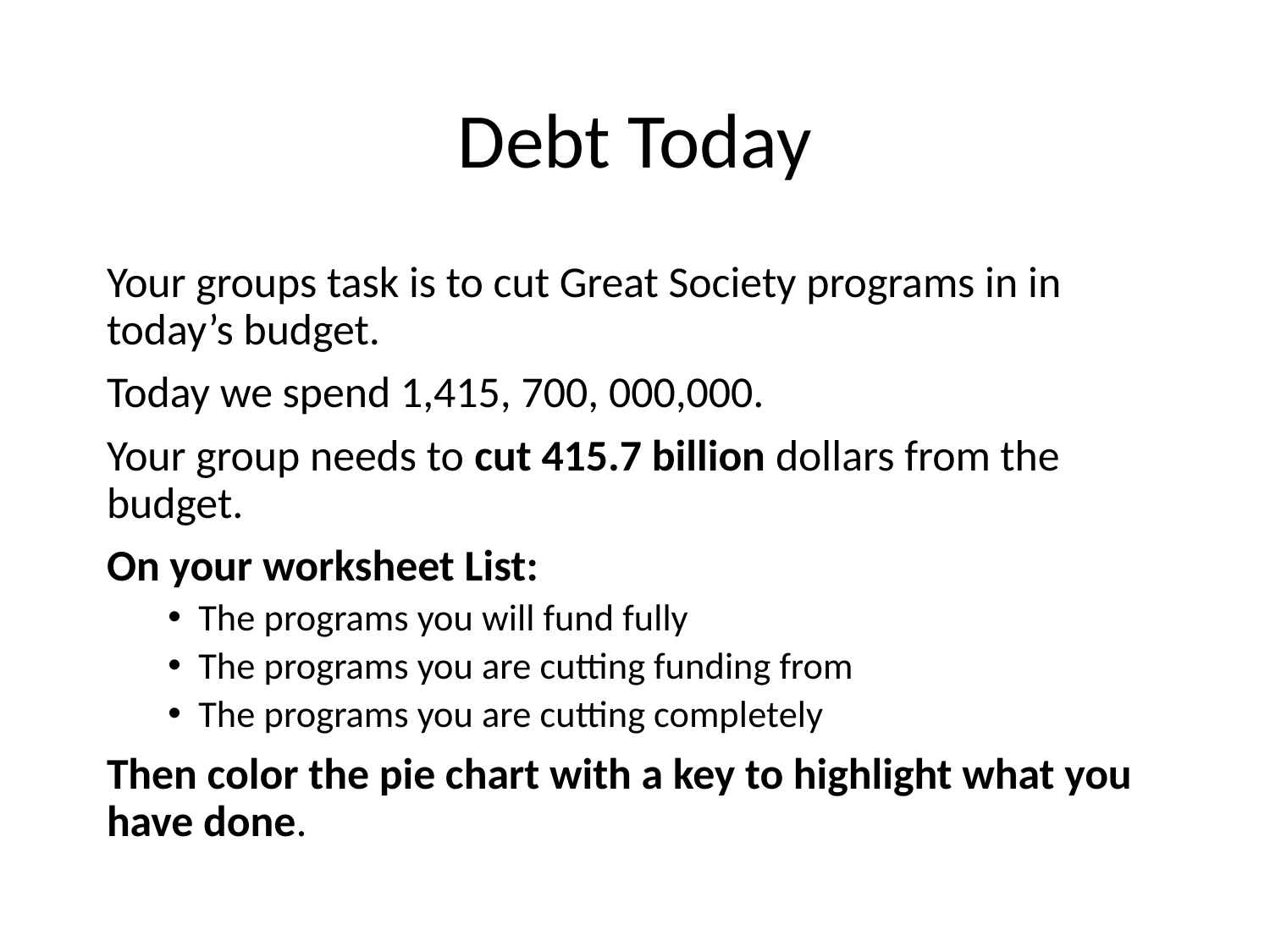

# Debt Today
Your groups task is to cut Great Society programs in in today’s budget.
Today we spend 1,415, 700, 000,000.
Your group needs to cut 415.7 billion dollars from the budget.
On your worksheet List:
The programs you will fund fully
The programs you are cutting funding from
The programs you are cutting completely
Then color the pie chart with a key to highlight what you have done.